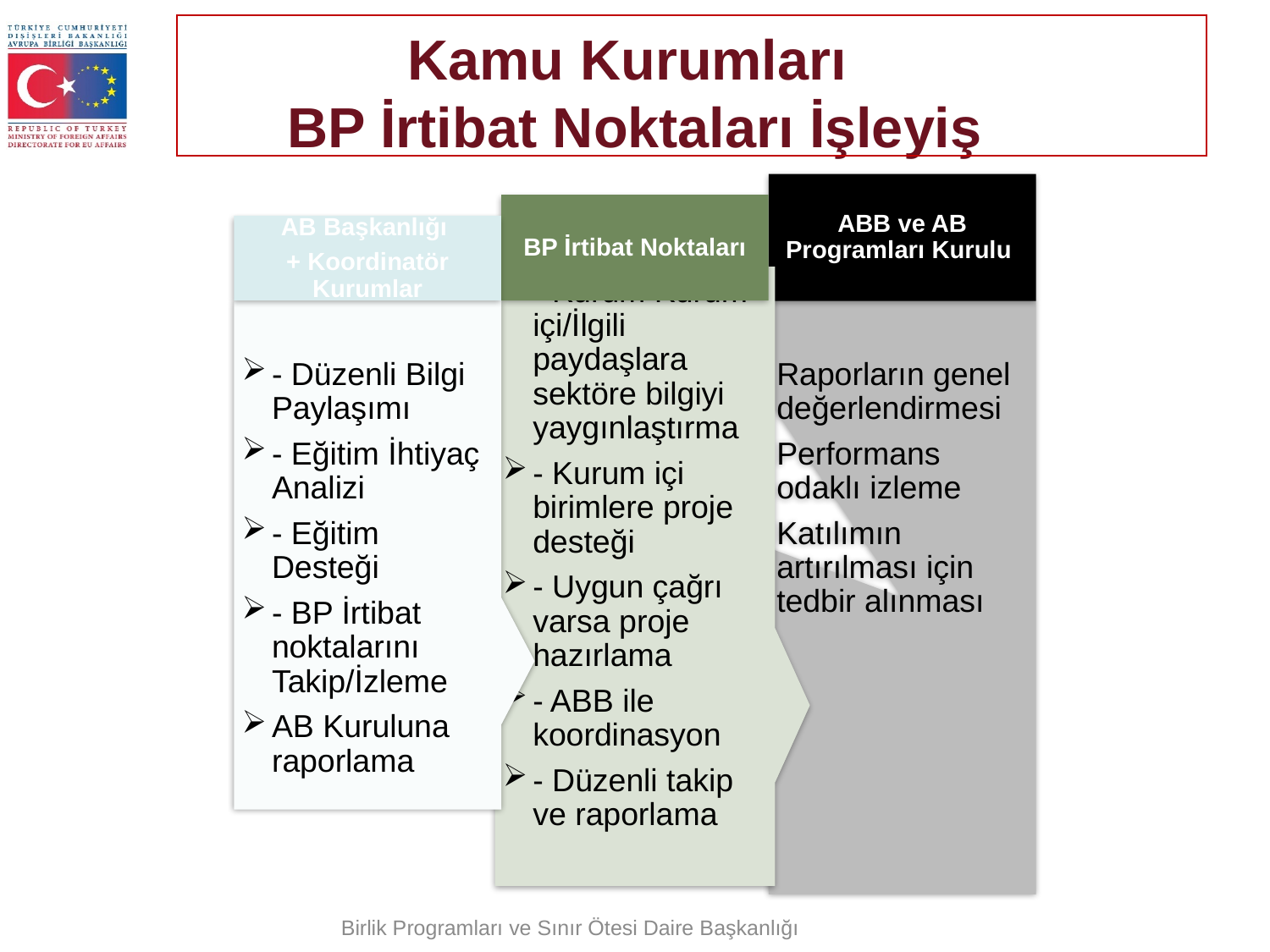

# Kamu Kurumları BP İrtibat Noktaları İşleyiş

Raporların genel değerlendirmesi
Performans odaklı izleme
Katılımın artırılması için tedbir alınması

ABB ve AB Programları Kurulu
- Kurum Kurum içi/İlgili paydaşlara sektöre bilgiyi  yaygınlaştırma
- Kurum içi birimlere proje desteği
- Uygun çağrı varsa proje hazırlama
- ABB ile koordinasyon
- Düzenli takip ve raporlama
BP İrtibat Noktaları

- Düzenli Bilgi Paylaşımı
- Eğitim İhtiyaç Analizi
- Eğitim Desteği
- BP İrtibat noktalarını Takip/İzleme
AB Kuruluna raporlama
AB Başkanlığı
+ Koordinatör Kurumlar
Birlik Programları ve Sınır Ötesi Daire Başkanlığı